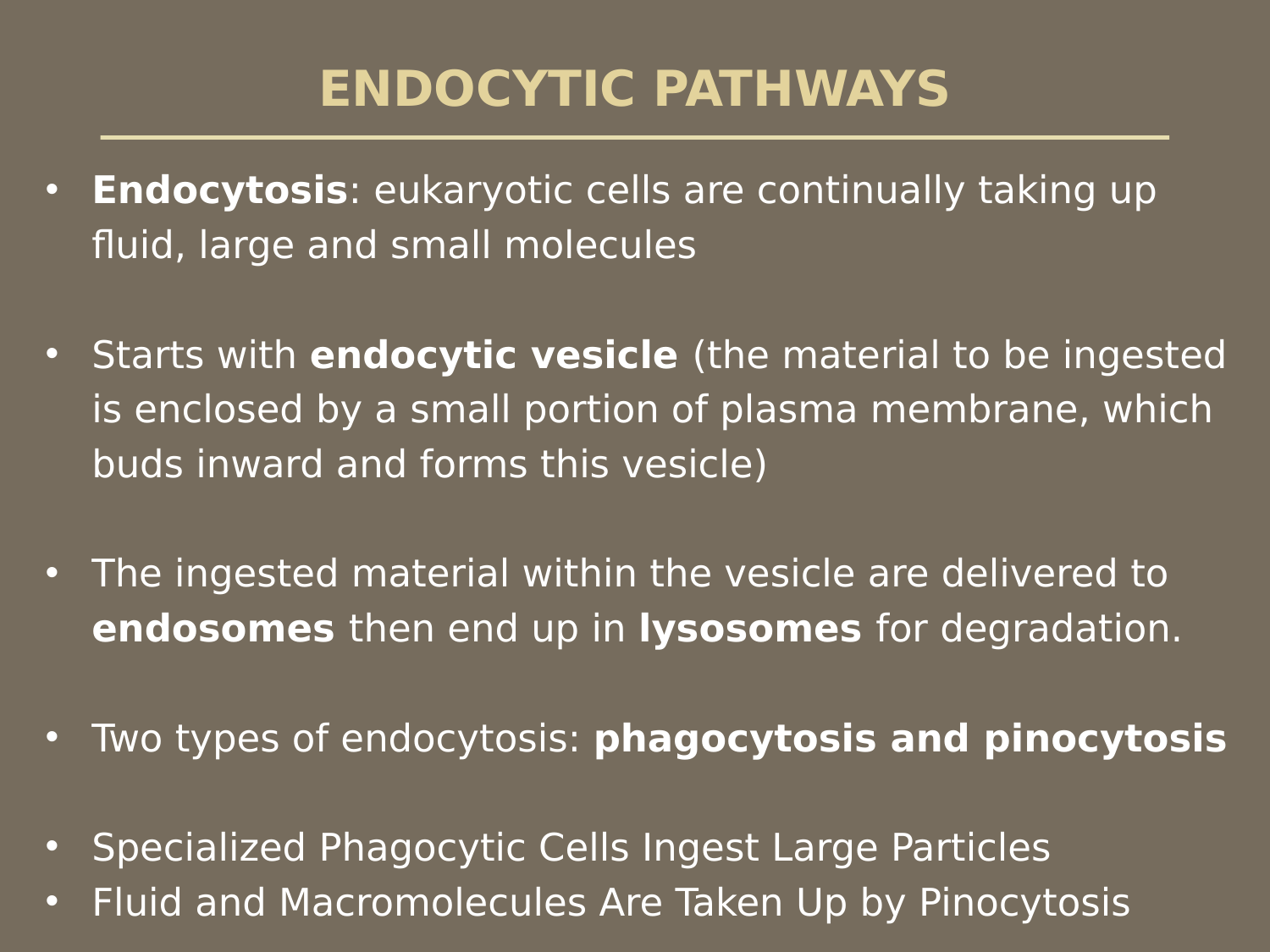

# ENDOCYTIC PATHWAYS
Endocytosis: eukaryotic cells are continually taking up fluid, large and small molecules

Starts with endocytic vesicle (the material to be ingested is enclosed by a small portion of plasma membrane, which buds inward and forms this vesicle)

The ingested material within the vesicle are delivered to endosomes then end up in lysosomes for degradation.

Two types of endocytosis: phagocytosis and pinocytosis

Specialized Phagocytic Cells Ingest Large Particles
Fluid and Macromolecules Are Taken Up by Pinocytosis